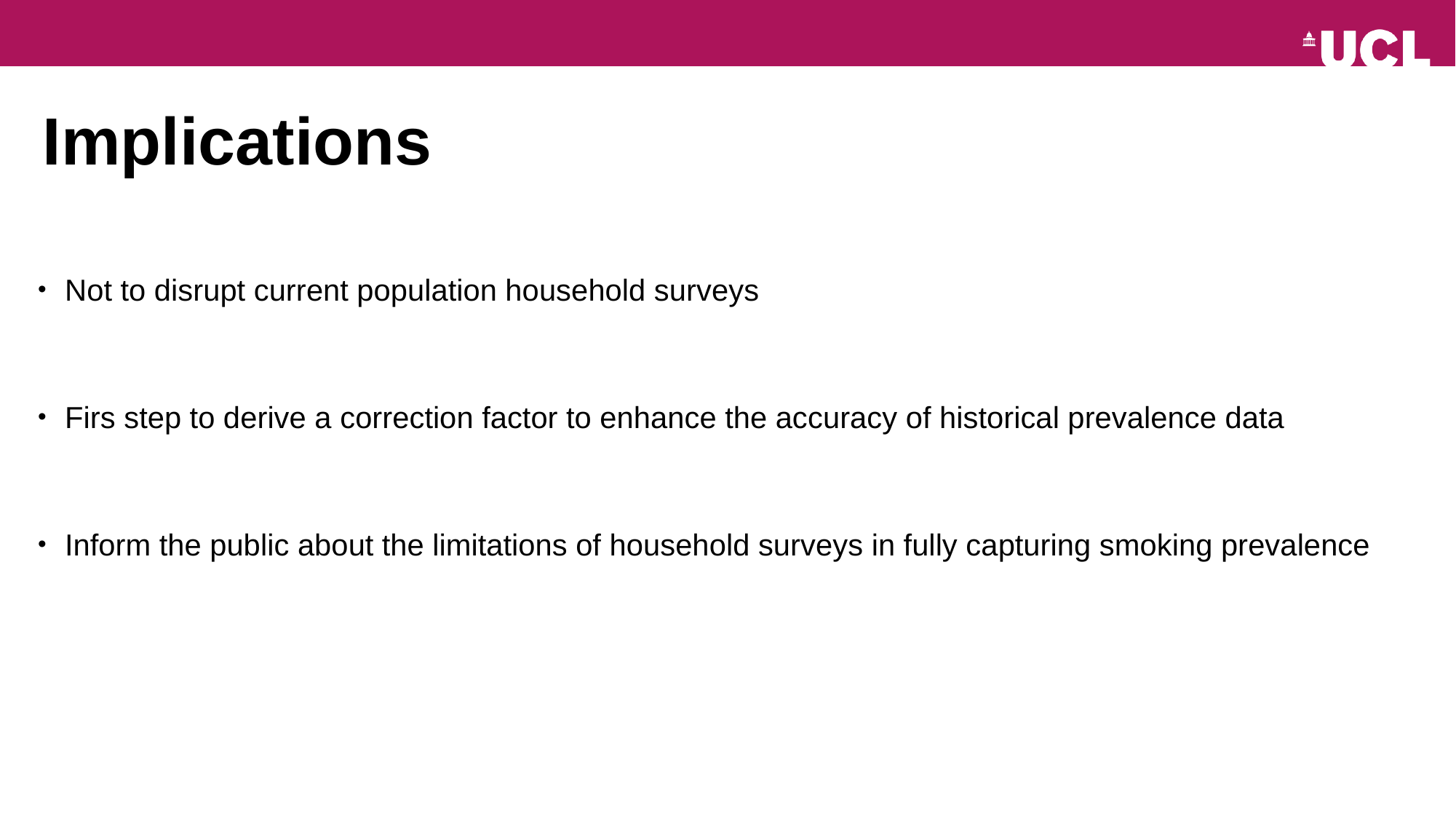

# Implications
Not to disrupt current population household surveys

Firs step to derive a correction factor to enhance the accuracy of historical prevalence data

Inform the public about the limitations of household surveys in fully capturing smoking prevalence